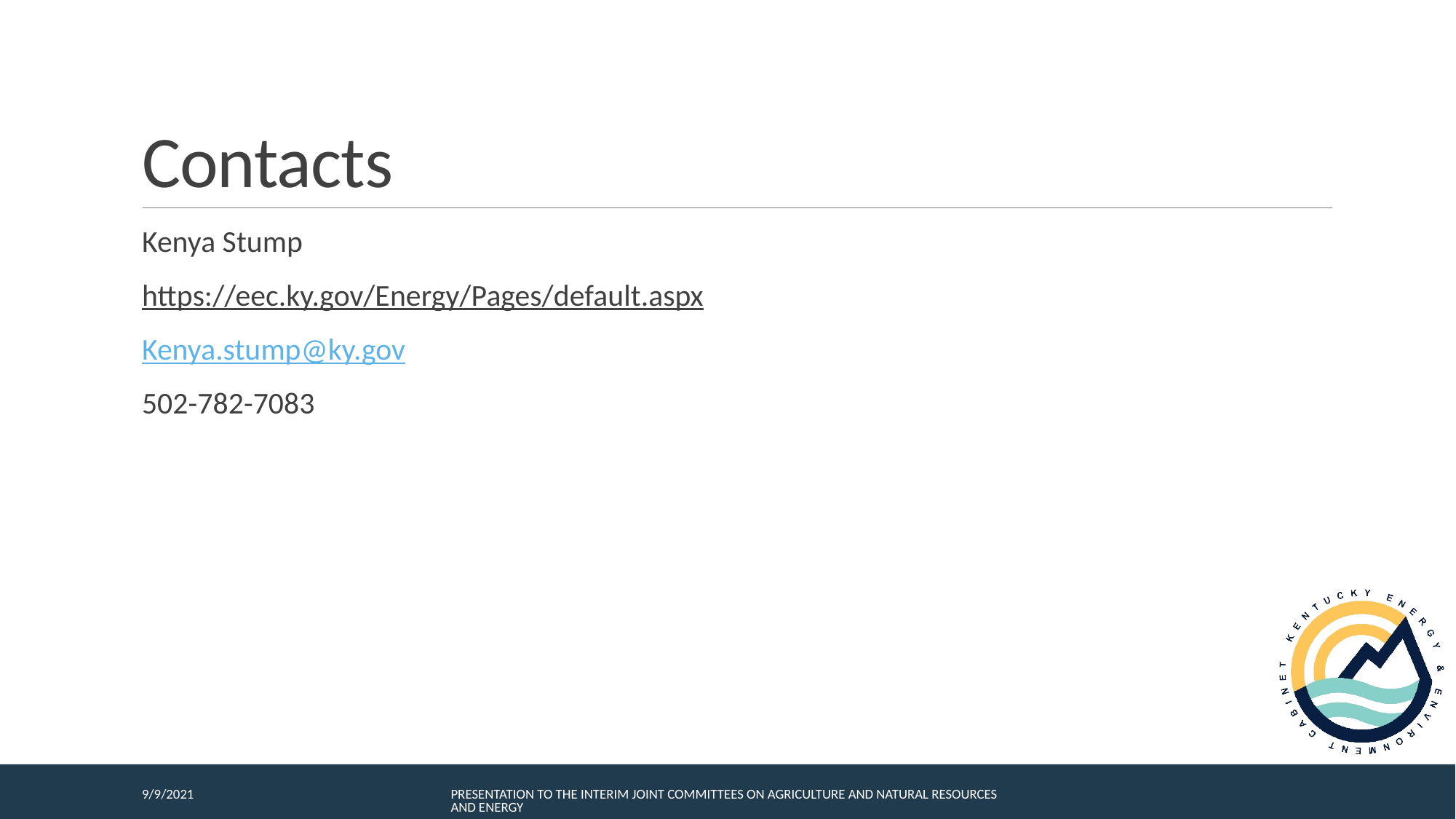

# Contacts
Kenya Stump
https://eec.ky.gov/Energy/Pages/default.aspx
Kenya.stump@ky.gov
502-782-7083
9/9/2021
Presentation to the Interim Joint Committees on Agriculture and Natural Resources and Energy